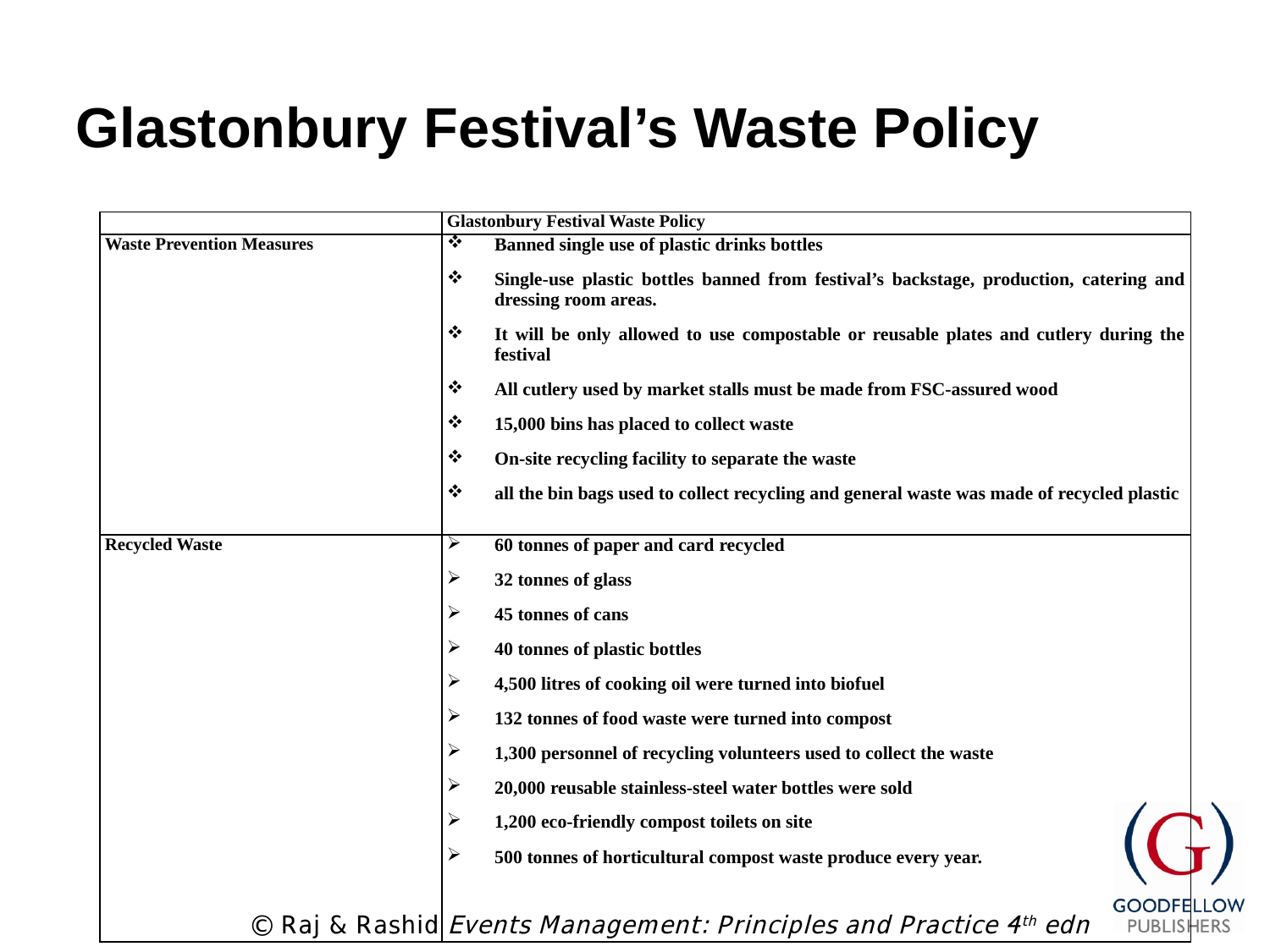

# Glastonbury Festival’s Waste Policy
|  | Glastonbury Festival Waste Policy |
| --- | --- |
| Waste Prevention Measures | Banned single use of plastic drinks bottles Single-use plastic bottles banned from festival’s backstage, production, catering and dressing room areas. It will be only allowed to use compostable or reusable plates and cutlery during the festival All cutlery used by market stalls must be made from FSC-assured wood 15,000 bins has placed to collect waste On-site recycling facility to separate the waste all the bin bags used to collect recycling and general waste was made of recycled plastic |
| Recycled Waste | 60 tonnes of paper and card recycled 32 tonnes of glass 45 tonnes of cans 40 tonnes of plastic bottles 4,500 litres of cooking oil were turned into biofuel 132 tonnes of food waste were turned into compost 1,300 personnel of recycling volunteers used to collect the waste 20,000 reusable stainless-steel water bottles were sold 1,200 eco-friendly compost toilets on site 500 tonnes of horticultural compost waste produce every year. |